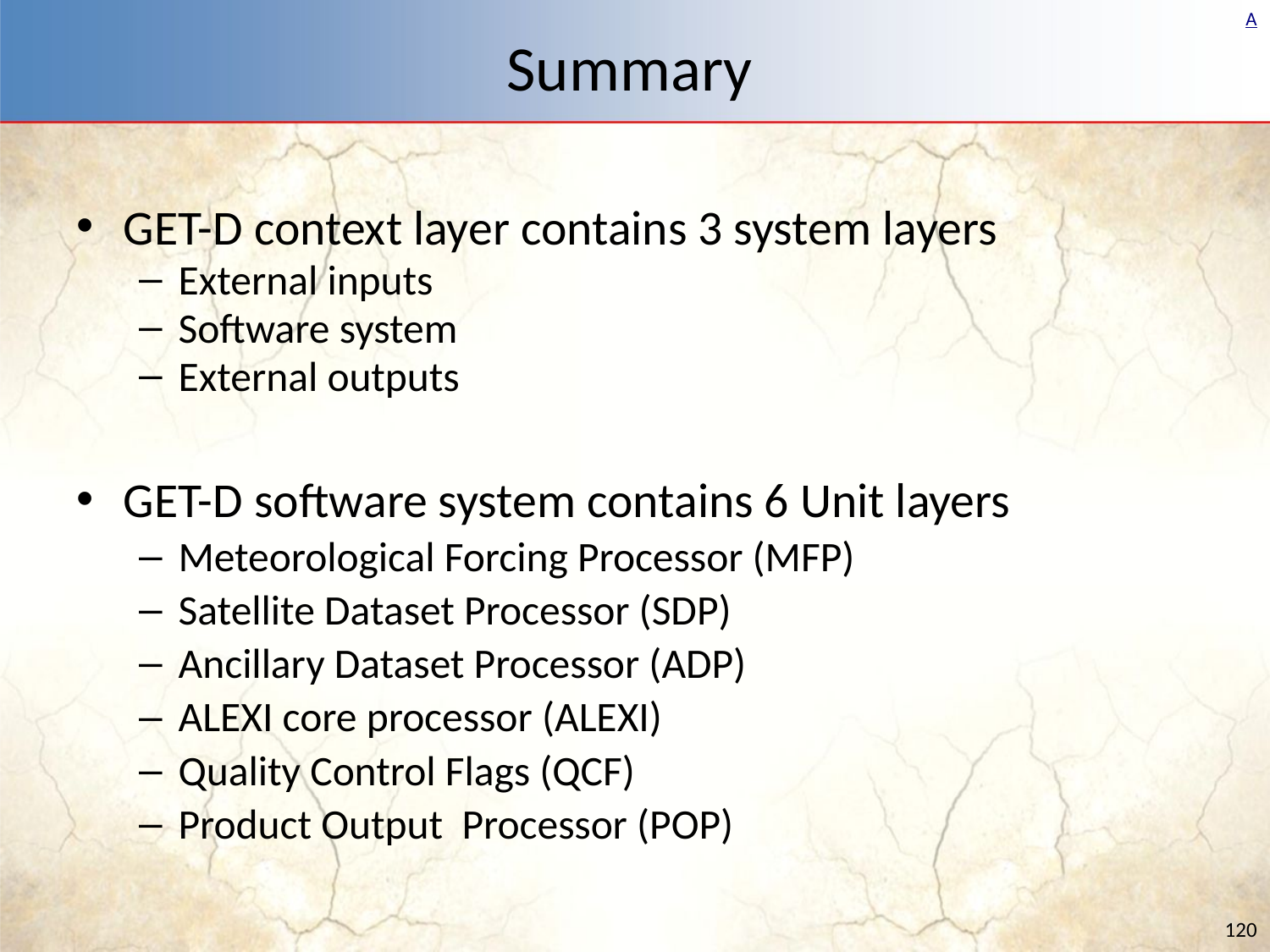

# Summary
GET-D context layer contains 3 system layers
External inputs
Software system
External outputs

GET-D software system contains 6 Unit layers
Meteorological Forcing Processor (MFP)
Satellite Dataset Processor (SDP)
Ancillary Dataset Processor (ADP)
ALEXI core processor (ALEXI)
Quality Control Flags (QCF)
Product Output  Processor (POP)